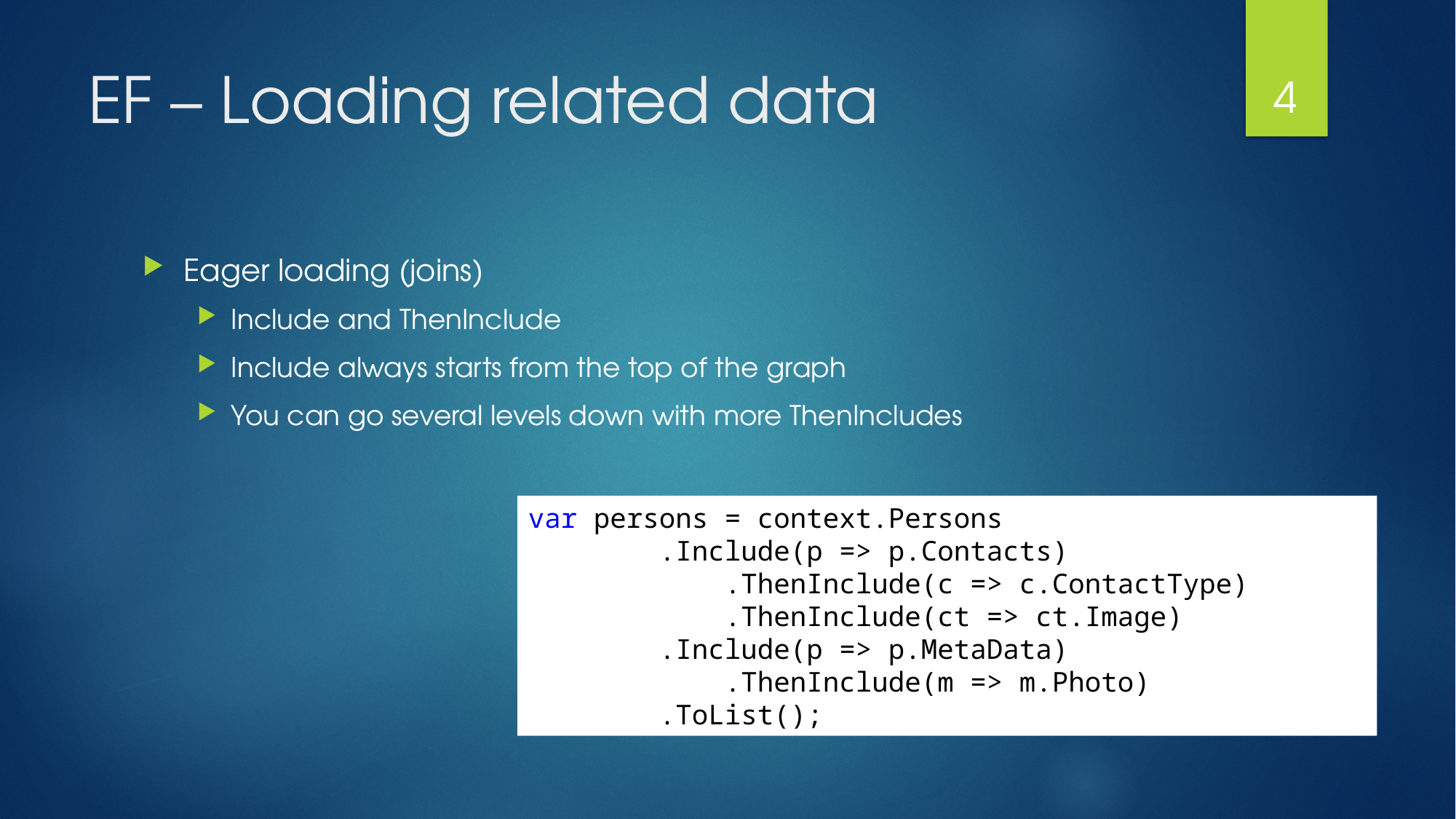

4
# EF – Loading related data
Eager loading (joins)
Include and ThenInclude
Include always starts from the top of the graph
You can go several levels down with more ThenIncludes

var persons = context.Persons
        .Include(p => p.Contacts)
            .ThenInclude(c => c.ContactType)
            .ThenInclude(ct => ct.Image)
        .Include(p => p.MetaData)
            .ThenInclude(m => m.Photo)
        .ToList();